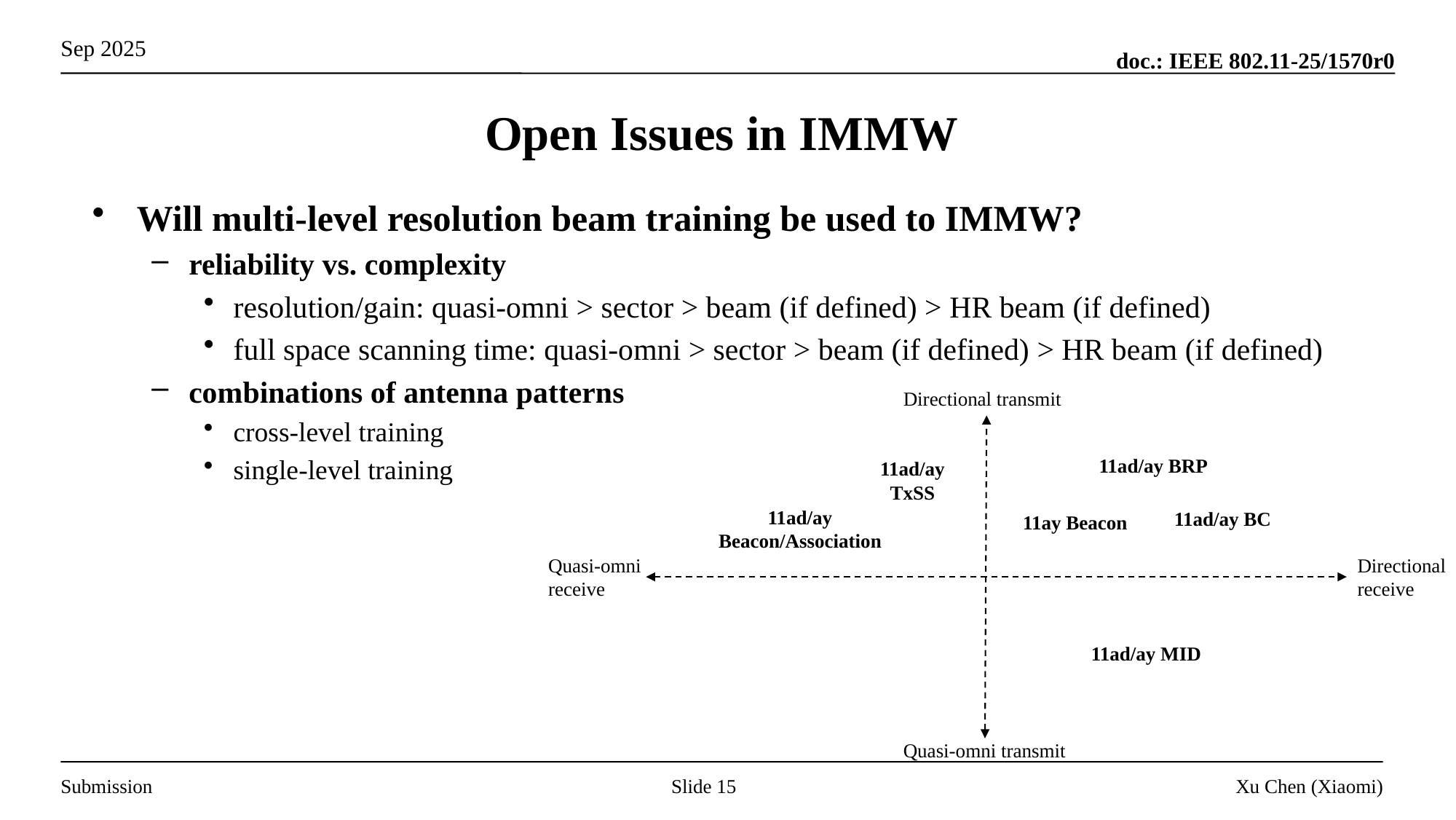

# Open Issues in IMMW
Will multi-level resolution beam training be used to IMMW?
reliability vs. complexity
resolution/gain: quasi-omni > sector > beam (if defined) > HR beam (if defined)
full space scanning time: quasi-omni > sector > beam (if defined) > HR beam (if defined)
combinations of antenna patterns
cross-level training
single-level training
Directional transmit
11ad/ay BRP
11ad/ay TxSS
11ad/ay Beacon/Association
11ad/ay BC
11ay Beacon
Quasi-omni receive
Directional receive
11ad/ay MID
Quasi-omni transmit